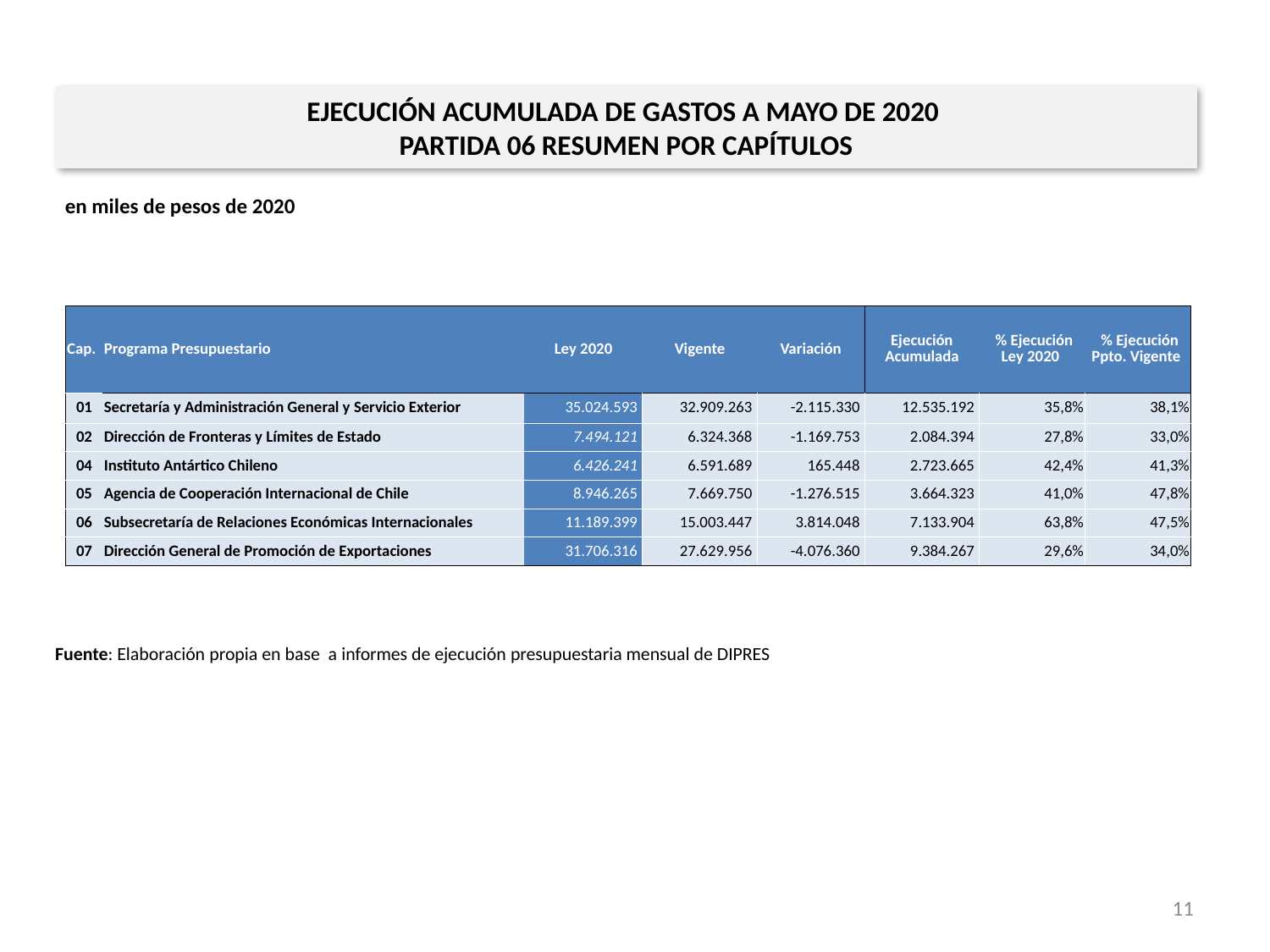

EJECUCIÓN ACUMULADA DE GASTOS A MAYO DE 2020
PARTIDA 06 RESUMEN POR CAPÍTULOS
en miles de pesos de 2020
| Cap. | Programa Presupuestario | Ley 2020 | Vigente | Variación | Ejecución Acumulada | % Ejecución Ley 2020 | % Ejecución Ppto. Vigente |
| --- | --- | --- | --- | --- | --- | --- | --- |
| 01 | Secretaría y Administración General y Servicio Exterior | 35.024.593 | 32.909.263 | -2.115.330 | 12.535.192 | 35,8% | 38,1% |
| 02 | Dirección de Fronteras y Límites de Estado | 7.494.121 | 6.324.368 | -1.169.753 | 2.084.394 | 27,8% | 33,0% |
| 04 | Instituto Antártico Chileno | 6.426.241 | 6.591.689 | 165.448 | 2.723.665 | 42,4% | 41,3% |
| 05 | Agencia de Cooperación Internacional de Chile | 8.946.265 | 7.669.750 | -1.276.515 | 3.664.323 | 41,0% | 47,8% |
| 06 | Subsecretaría de Relaciones Económicas Internacionales | 11.189.399 | 15.003.447 | 3.814.048 | 7.133.904 | 63,8% | 47,5% |
| 07 | Dirección General de Promoción de Exportaciones | 31.706.316 | 27.629.956 | -4.076.360 | 9.384.267 | 29,6% | 34,0% |
Fuente: Elaboración propia en base  a informes de ejecución presupuestaria mensual de DIPRES
11